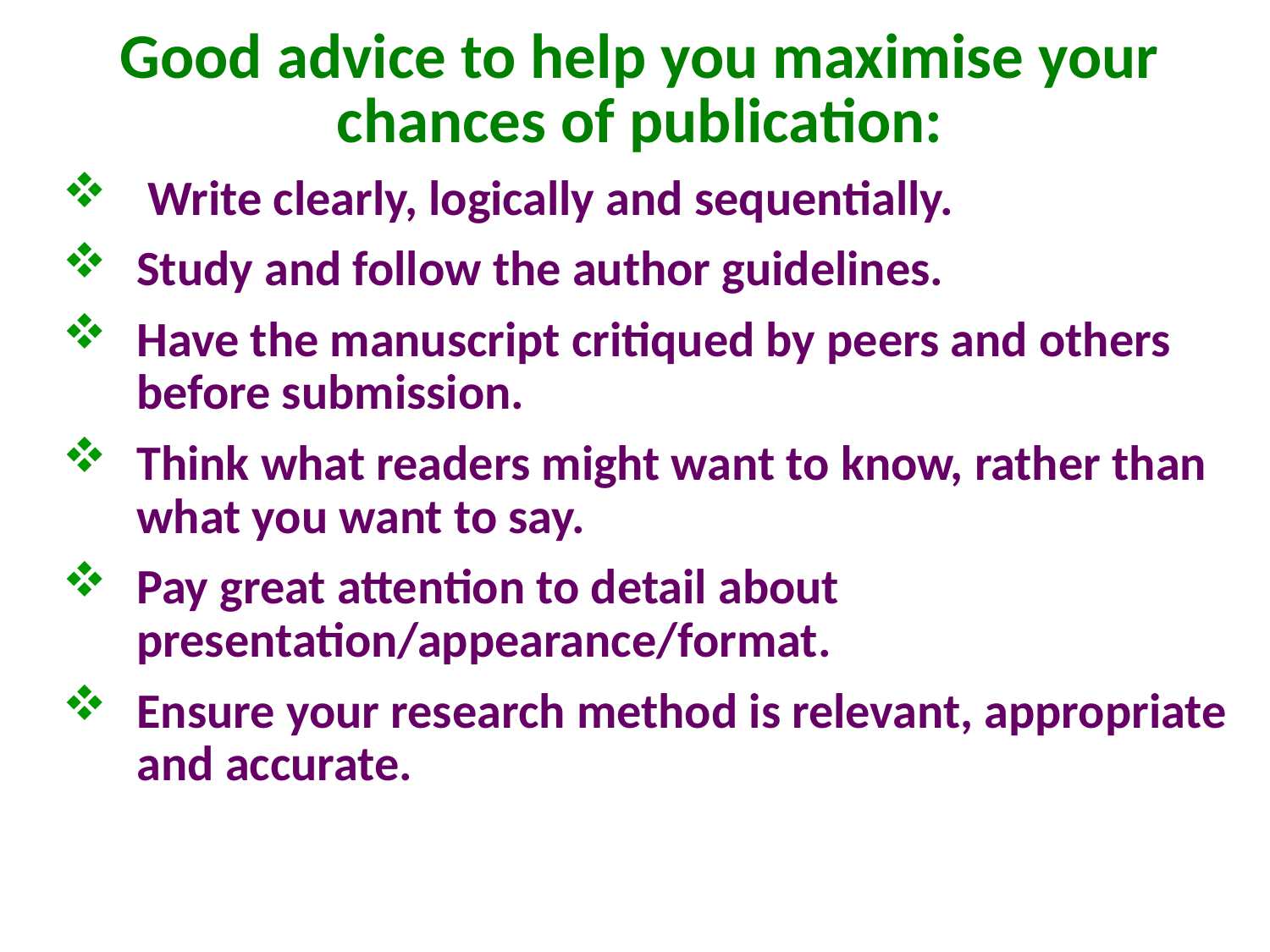

# Good advice to help you maximise your chances of publication:
 Write clearly, logically and sequentially.
Study and follow the author guidelines.
Have the manuscript critiqued by peers and others before submission.
Think what readers might want to know, rather than what you want to say.
Pay great attention to detail about presentation/appearance/format.
Ensure your research method is relevant, appropriate and accurate.